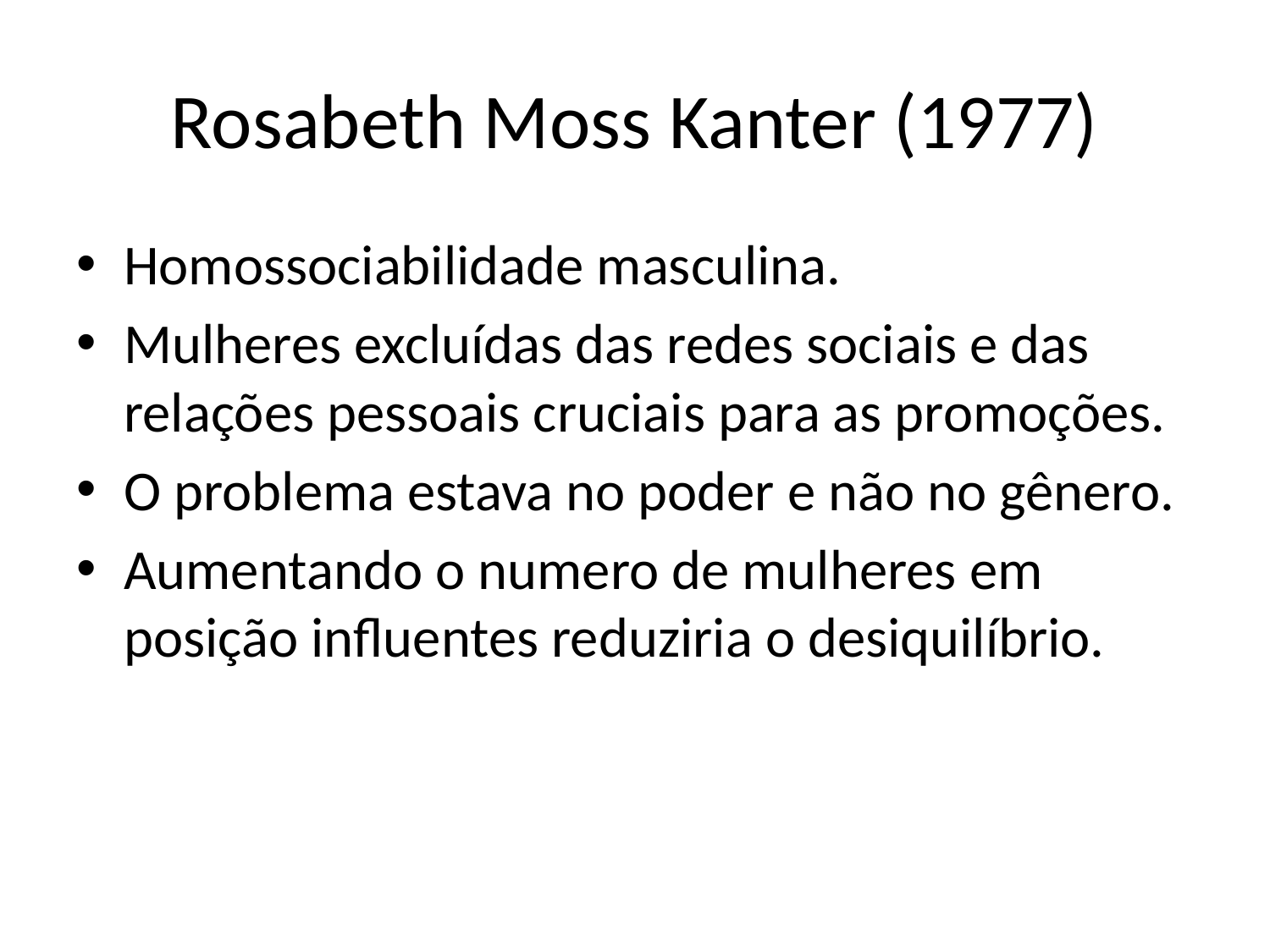

# Rosabeth Moss Kanter (1977)
Homossociabilidade masculina.
Mulheres excluídas das redes sociais e das relações pessoais cruciais para as promoções.
O problema estava no poder e não no gênero.
Aumentando o numero de mulheres em posição influentes reduziria o desiquilíbrio.